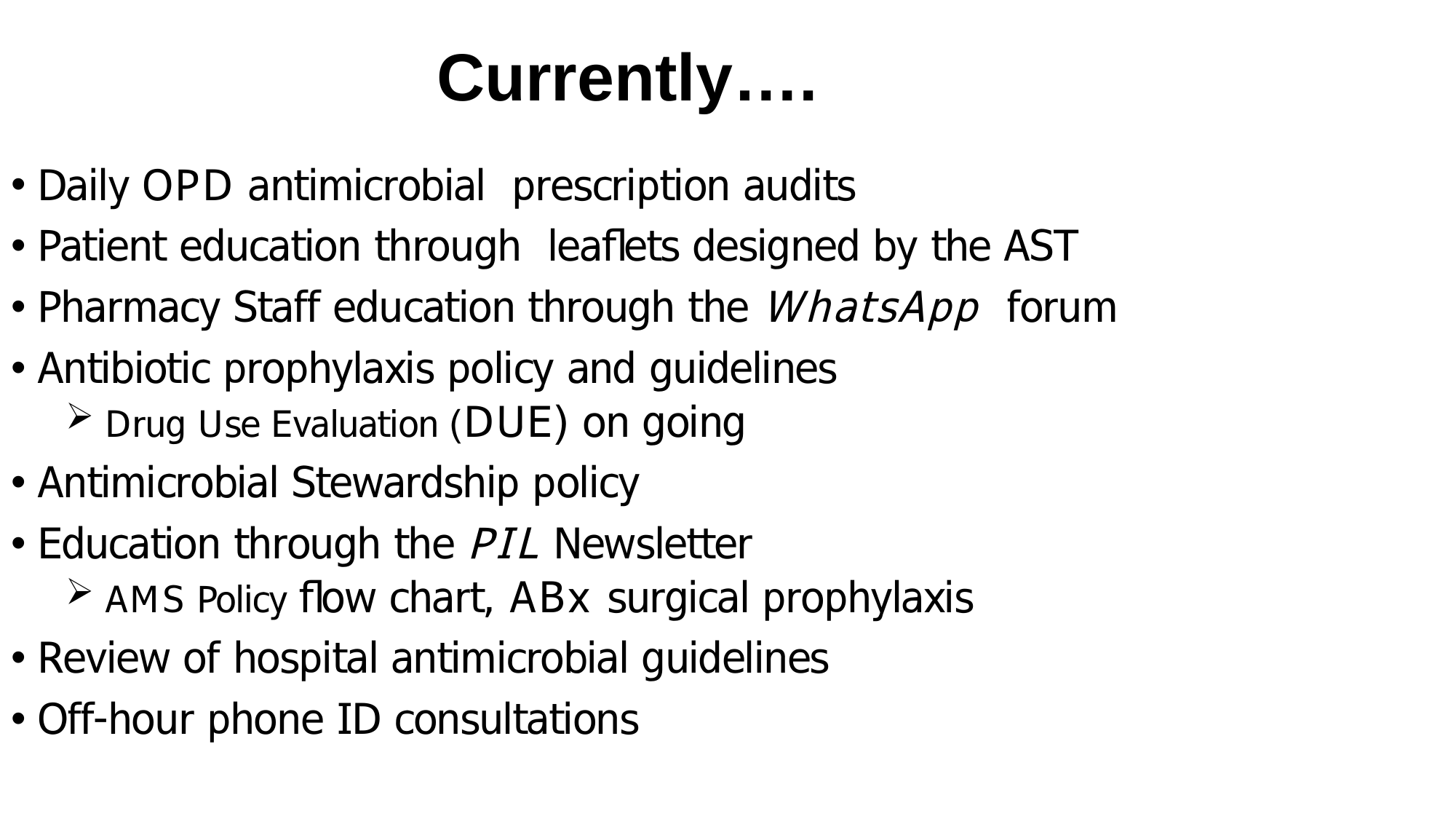

# Currently….
Daily OPD antimicrobial  prescription audits
Patient education through  leaflets designed by the AST
Pharmacy Staff education through the WhatsApp  forum
Antibiotic prophylaxis policy and guidelines
 Drug Use Evaluation (DUE) on going
Antimicrobial Stewardship policy
Education through the PIL Newsletter
 AMS Policy flow chart, ABx surgical prophylaxis
Review of hospital antimicrobial guidelines
Off-hour phone ID consultations